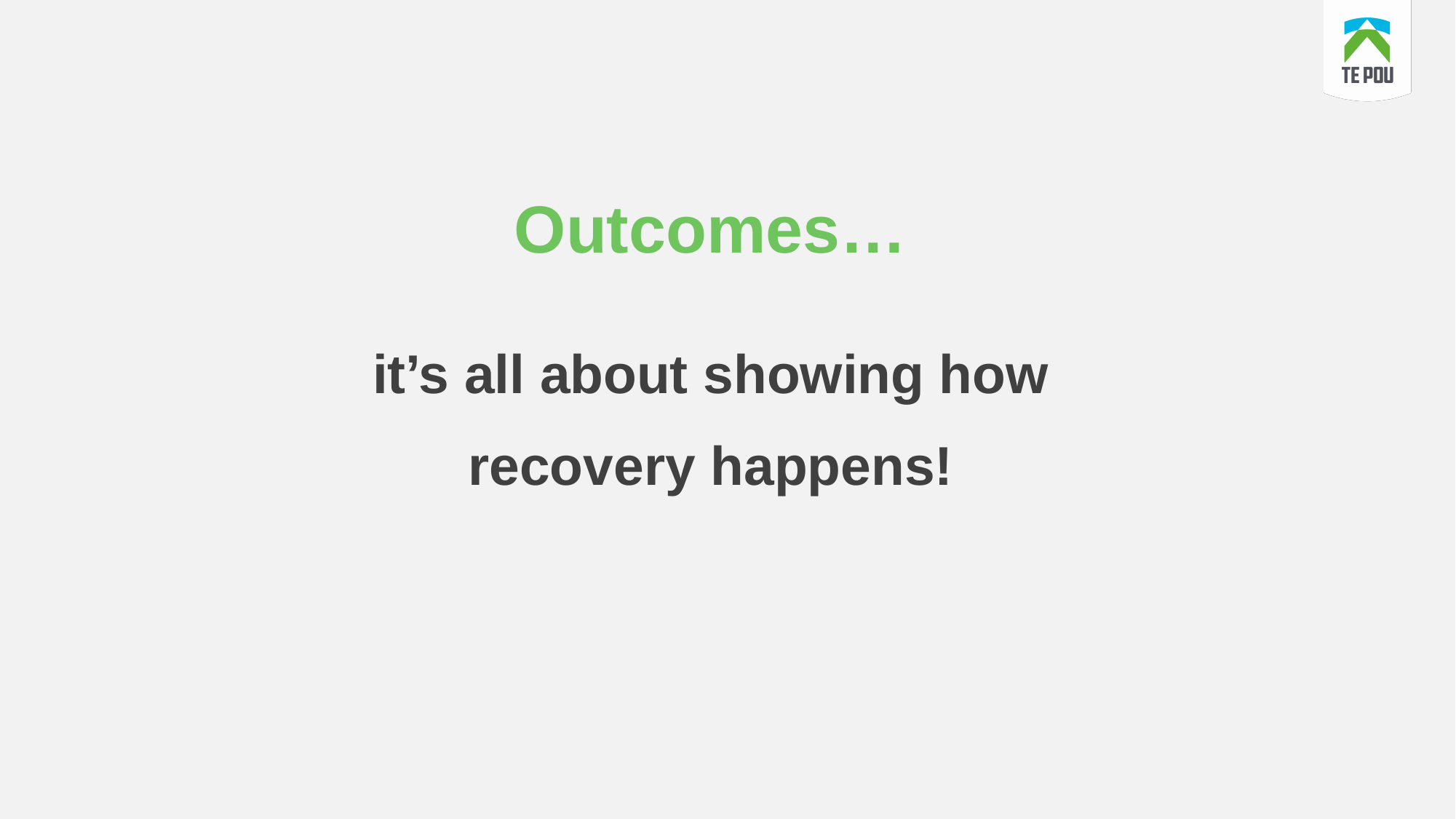

Outcomes…
it’s all about showing how
recovery happens!